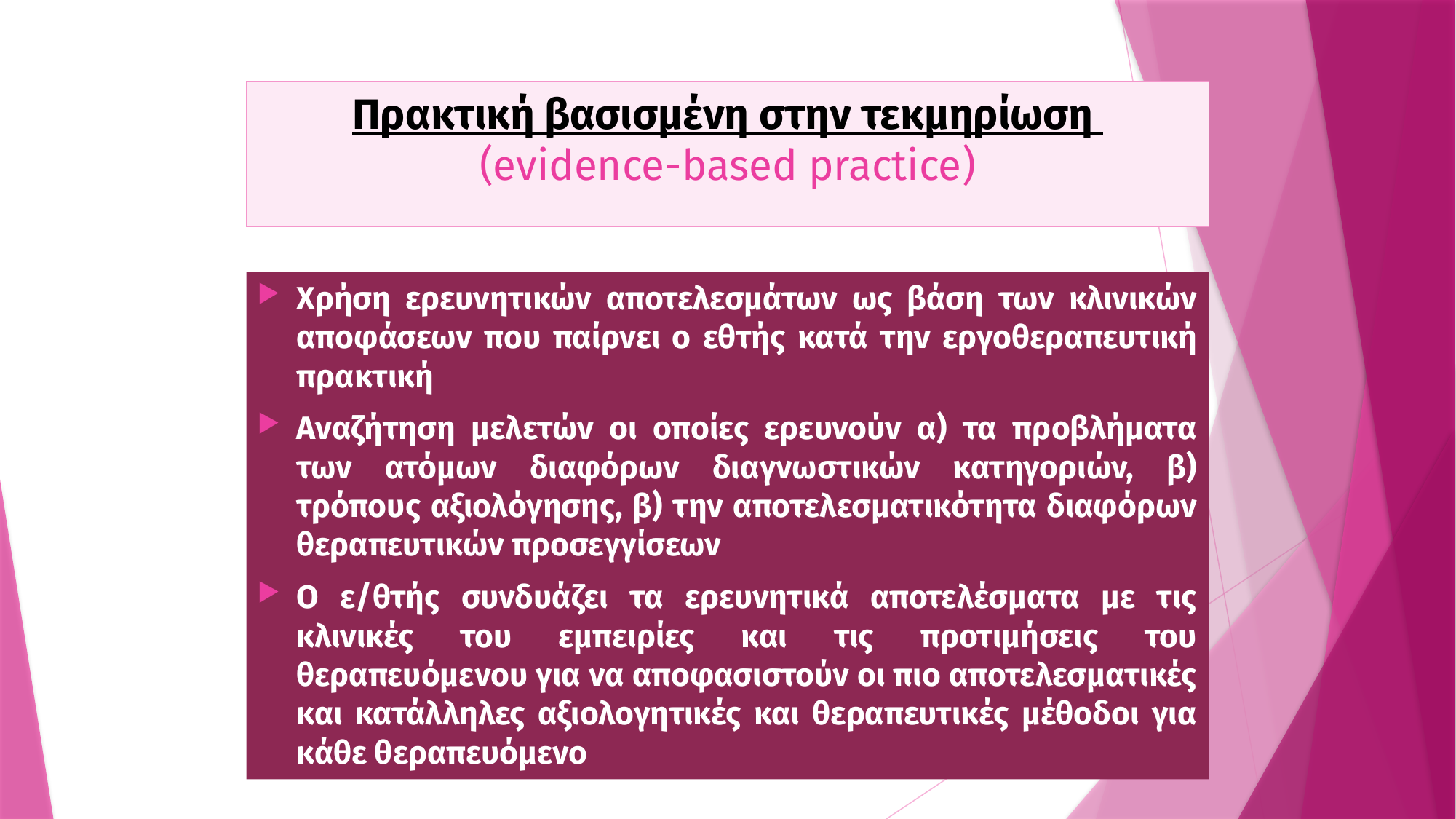

# Πρακτική βασισμένη στην τεκμηρίωση (evidence-based practice)
Χρήση ερευνητικών αποτελεσμάτων ως βάση των κλινικών αποφάσεων που παίρνει ο εθτής κατά την εργοθεραπευτική πρακτική
Αναζήτηση μελετών οι οποίες ερευνούν α) τα προβλήματα των ατόμων διαφόρων διαγνωστικών κατηγοριών, β) τρόπους αξιολόγησης, β) την αποτελεσματικότητα διαφόρων θεραπευτικών προσεγγίσεων
Ο ε/θτής συνδυάζει τα ερευνητικά αποτελέσματα με τις κλινικές του εμπειρίες και τις προτιμήσεις του θεραπευόμενου για να αποφασιστούν οι πιο αποτελεσματικές και κατάλληλες αξιολογητικές και θεραπευτικές μέθοδοι για κάθε θεραπευόμενο